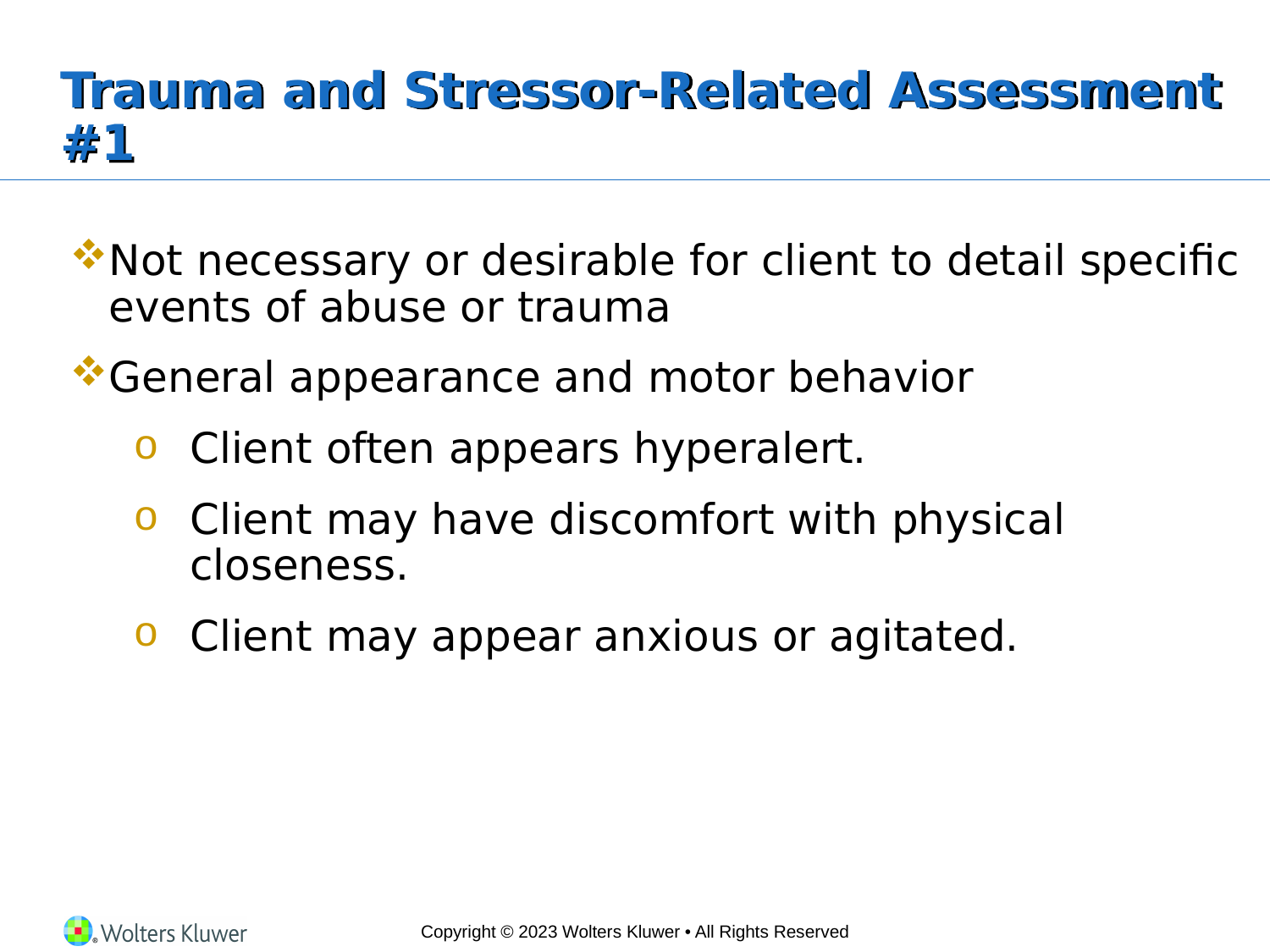

# Trauma and Stressor-Related Assessment #1
Not necessary or desirable for client to detail specific events of abuse or trauma
General appearance and motor behavior
Client often appears hyperalert.
Client may have discomfort with physical closeness.
Client may appear anxious or agitated.